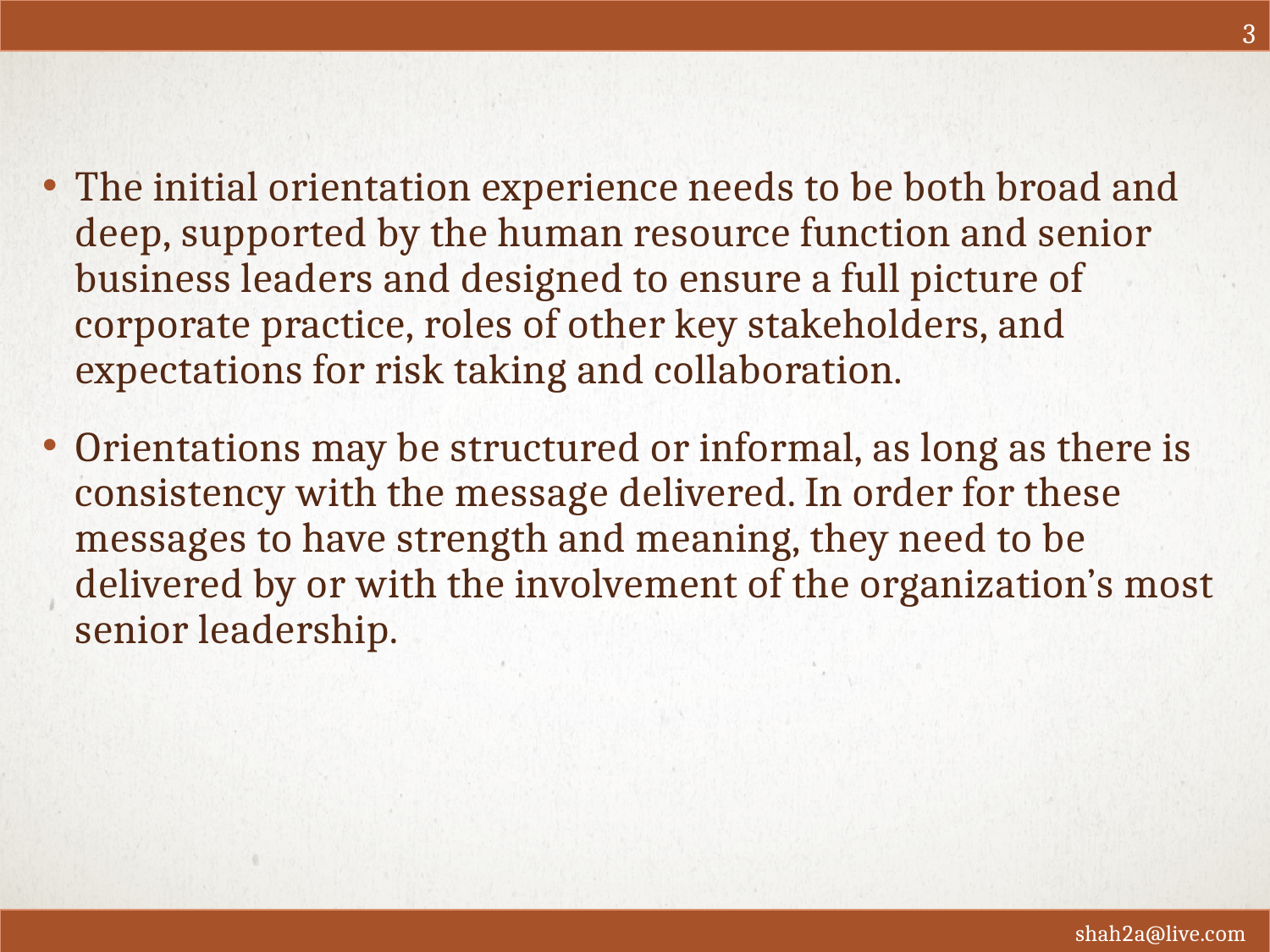

3
#
The initial orientation experience needs to be both broad and deep, supported by the human resource function and senior business leaders and designed to ensure a full picture of corporate practice, roles of other key stakeholders, and expectations for risk taking and collaboration.
Orientations may be structured or informal, as long as there is consistency with the message delivered. In order for these messages to have strength and meaning, they need to be delivered by or with the involvement of the organization’s most senior leadership.